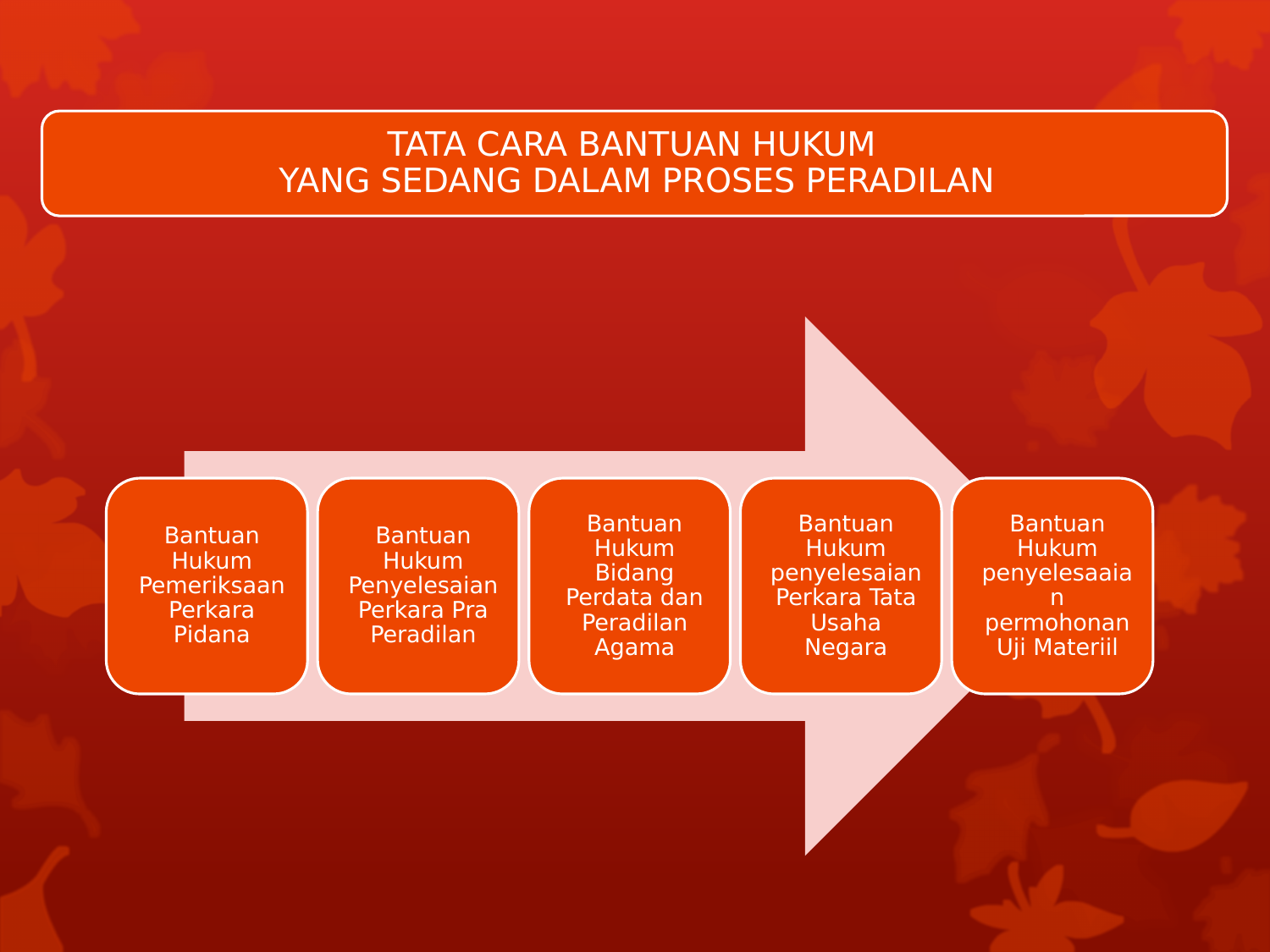

TATA CARA BANTUAN HUKUM
YANG SEDANG DALAM PROSES PERADILAN
Bantuan Hukum Pemeriksaan Perkara Pidana
Bantuan Hukum Penyelesaian Perkara Pra Peradilan
Bantuan Hukum Bidang Perdata dan Peradilan Agama
Bantuan Hukum penyelesaian Perkara Tata Usaha Negara
Bantuan Hukum penyelesaaian permohonan Uji Materiil